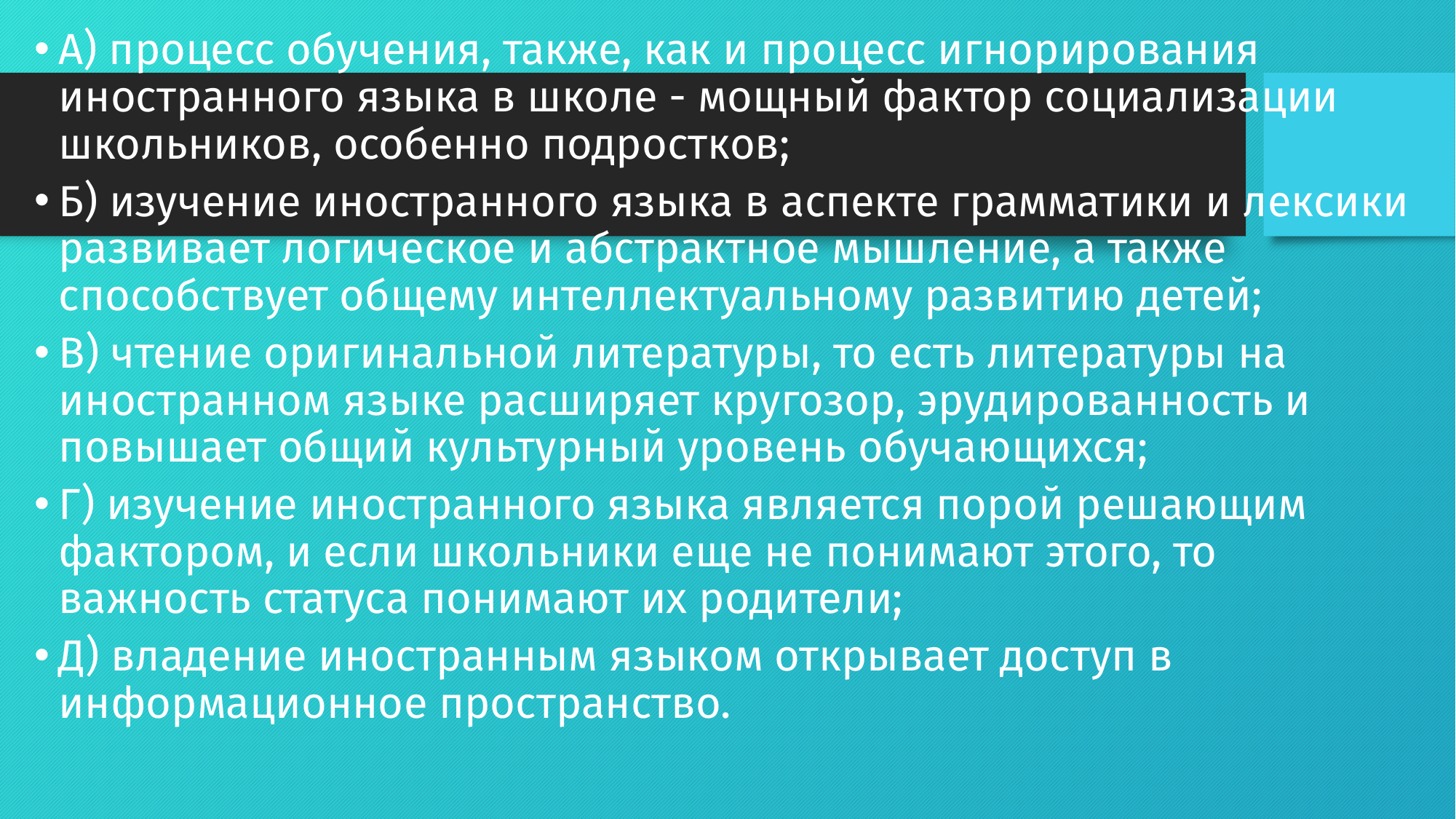

А) процесс обучения, также, как и процесс игнорирования иностранного языка в школе - мощный фактор социализации школьников, особенно подростков;
Б) изучение иностранного языка в аспекте грамматики и лексики развивает логическое и абстрактное мышление, а также способствует общему интеллектуальному развитию детей;
В) чтение оригинальной литературы, то есть литературы на иностранном языке расширяет кругозор, эрудированность и повышает общий культурный уровень обучающихся;
Г) изучение иностранного языка является порой решающим фактором, и если школьники еще не понимают этого, то важность статуса понимают их родители;
Д) владение иностранным языком открывает доступ в информационное пространство.